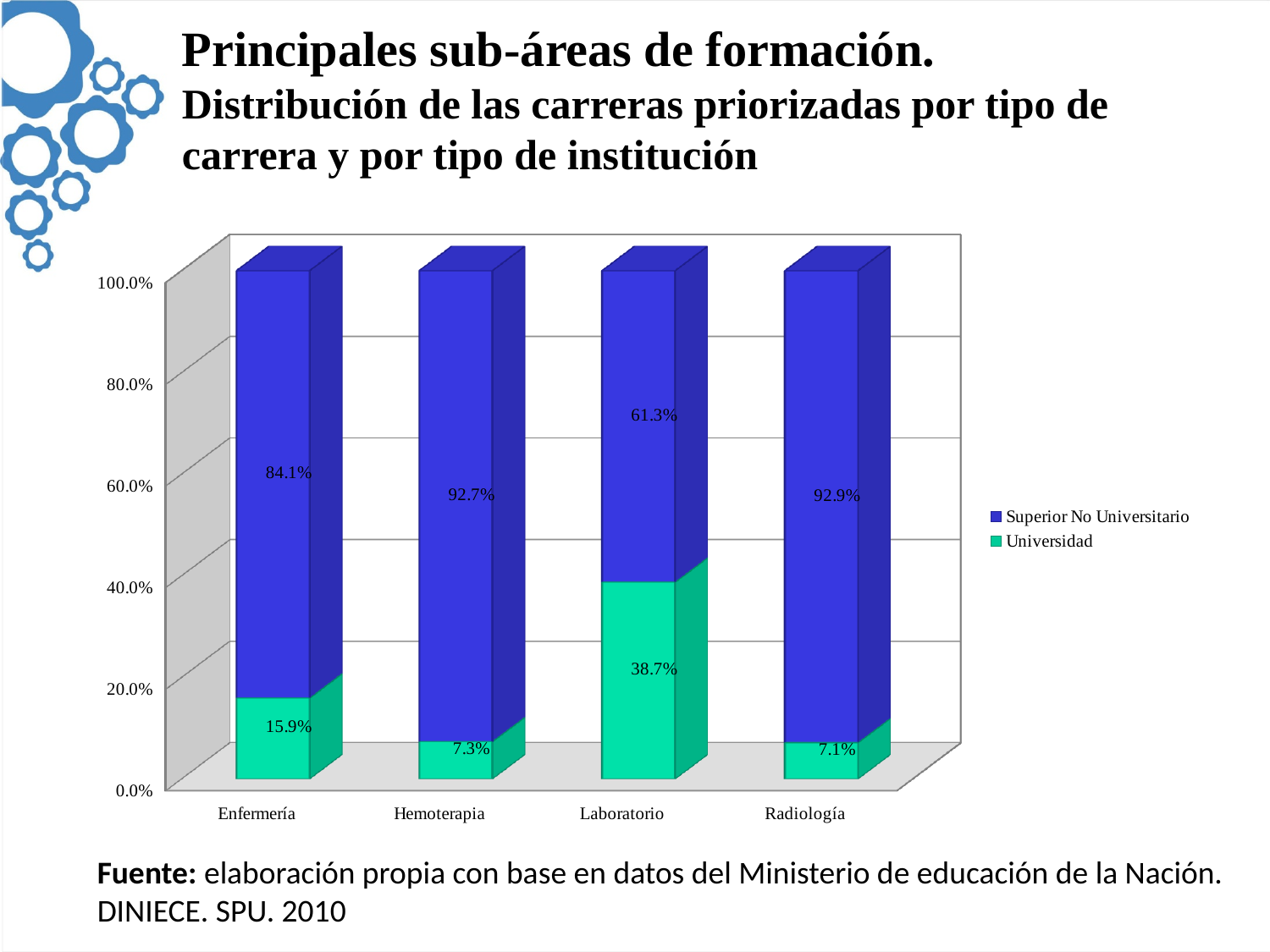

Principales sub-áreas de formación.
Distribución de las carreras priorizadas por tipo de carrera y por tipo de institución

[unsupported chart]

Fuente: elaboración propia con base en datos del Ministerio de educación de la Nación. DINIECE. SPU. 2010